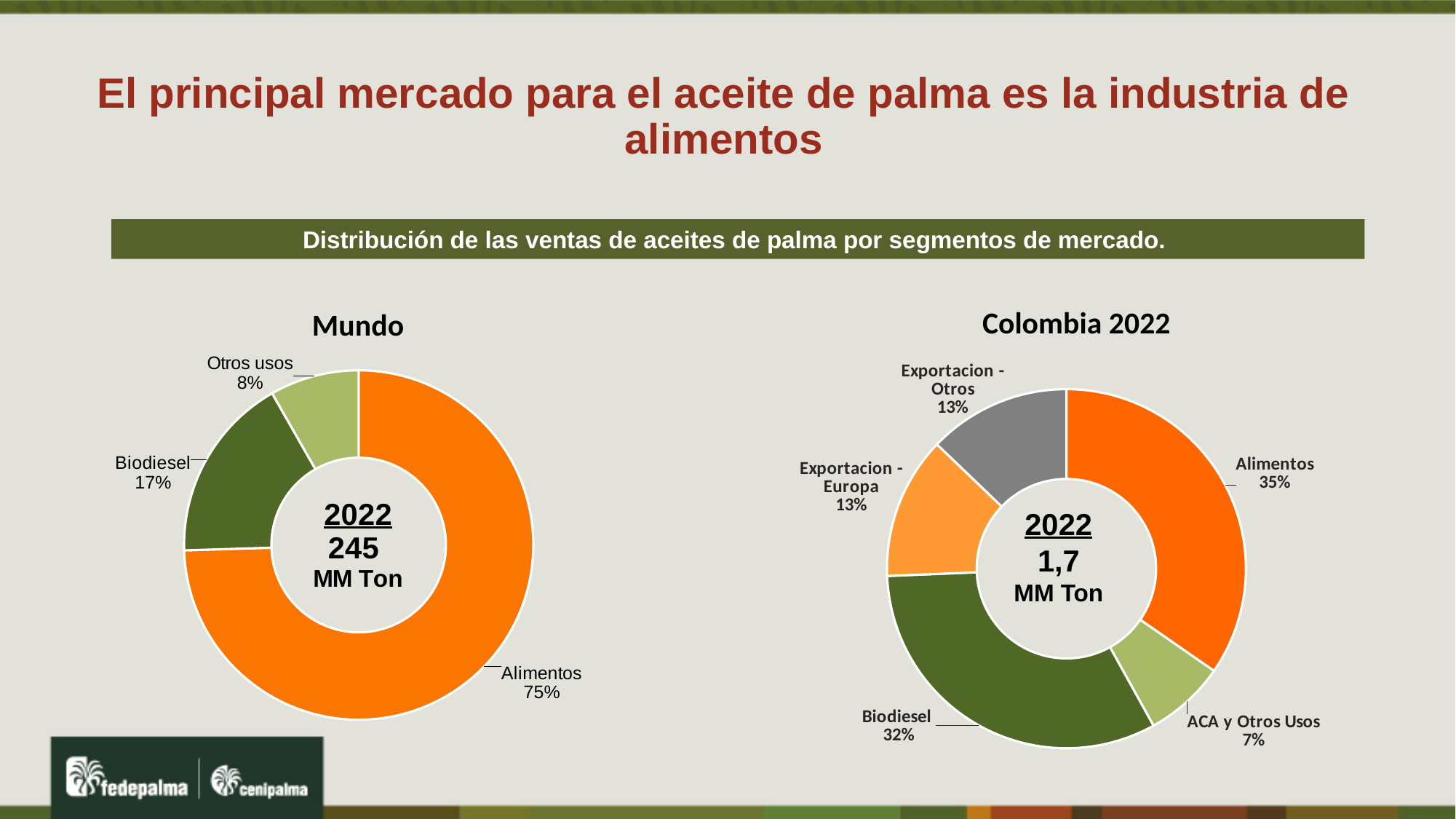

El principal mercado para el aceite de palma es la industria de alimentos
Distribución de las ventas de aceites de palma por segmentos de mercado.
Colombia 2022
Mundo

### Chart

| Category | Colombia |
|---|---|
| Alimentos | 0.3440515464233272 |
| ACA y Otros Usos | 0.07252066909903465 |
| Biodiesel  | 0.3220160702834435 |
| Exportacion - Europa | 0.1274 |
| Exportacion - Otros | 0.1274 |

### Chart

| Category |  |
|---|---|
| Foods | 175452.76 |
| Biodiesel | 40590.0 |
| Other uses | 19437.239999999998 |
2022
1,7
MM Ton